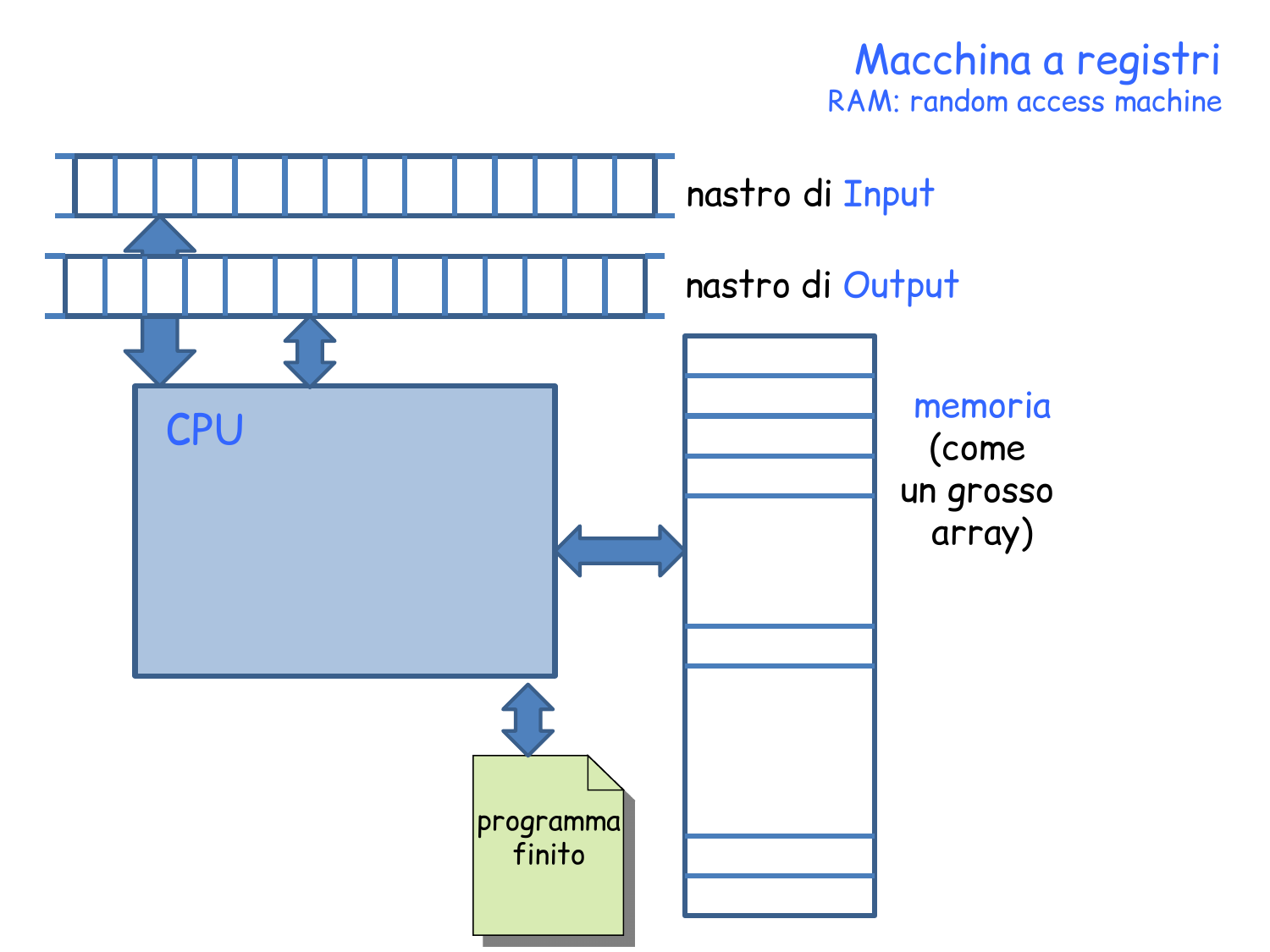

# Macchina a registri RAM: random access machine

nastro di Input

nastro di Output

memoria
(come
un grosso
array)

CPU

programma
finito